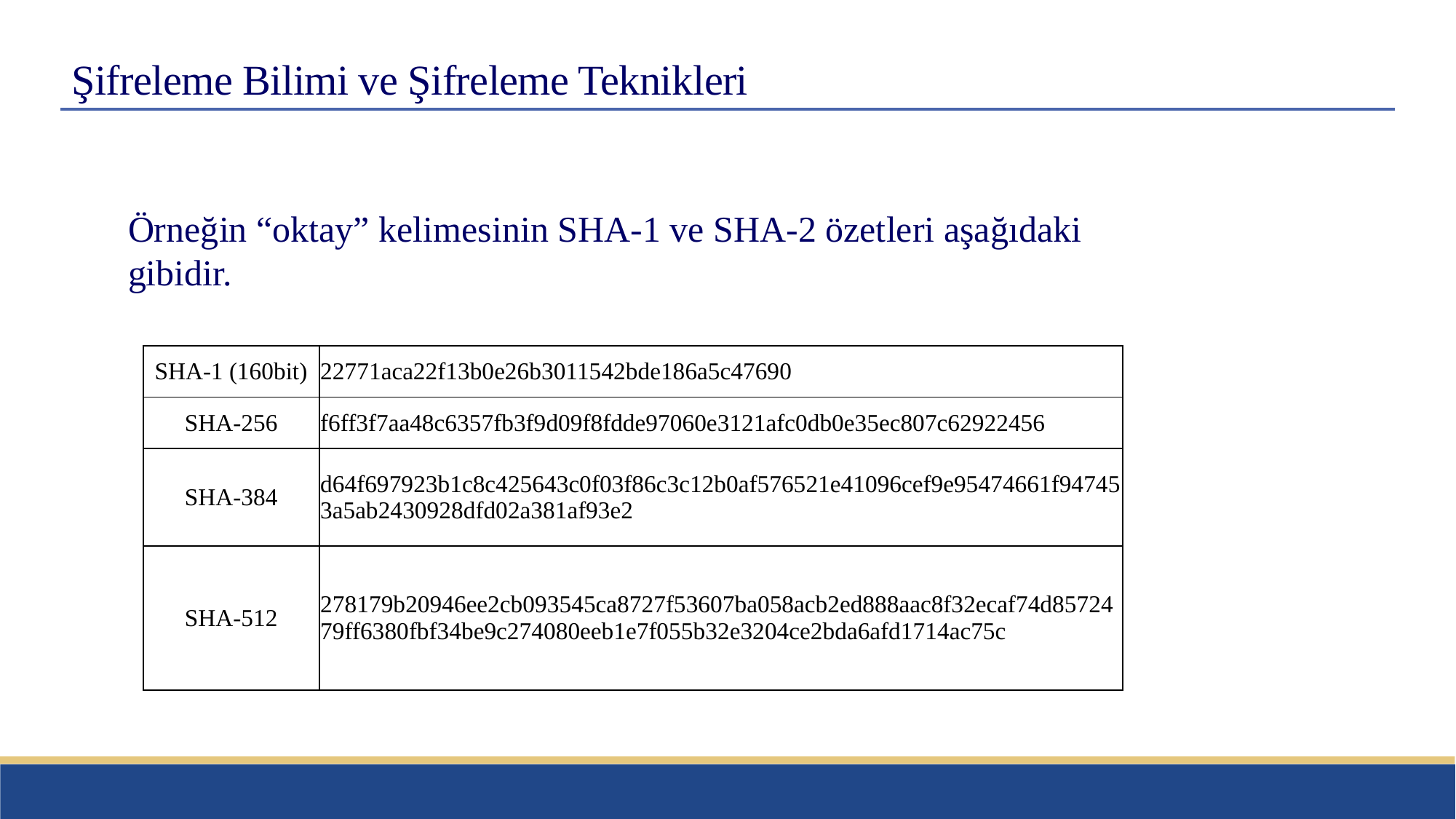

# Şifreleme Bilimi ve Şifreleme Teknikleri

Örneğin “oktay” kelimesinin SHA-1 ve SHA-2 özetleri aşağıdaki gibidir.
| SHA-1 (160bit) | 22771aca22f13b0e26b3011542bde186a5c47690 |
| --- | --- |
| SHA-256 | f6ff3f7aa48c6357fb3f9d09f8fdde97060e3121afc0db0e35ec807c62922456 |
| SHA-384 | d64f697923b1c8c425643c0f03f86c3c12b0af576521e41096cef9e95474661f947453a5ab2430928dfd02a381af93e2 |
| SHA-512 | 278179b20946ee2cb093545ca8727f53607ba058acb2ed888aac8f32ecaf74d8572479ff6380fbf34be9c274080eeb1e7f055b32e3204ce2bda6afd1714ac75c |